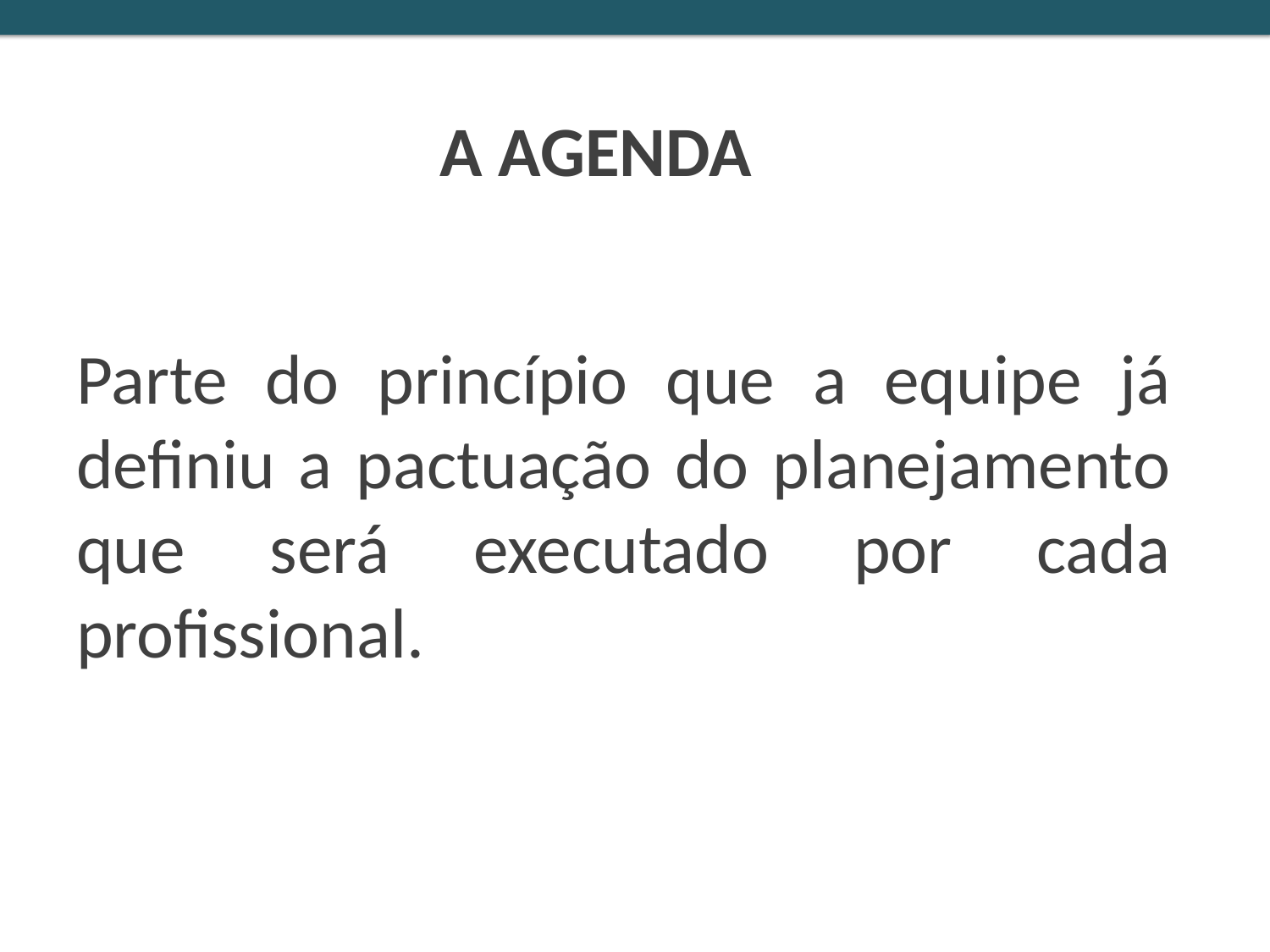

A AGENDA
Parte do princípio que a equipe já definiu a pactuação do planejamento que será executado por cada profissional.